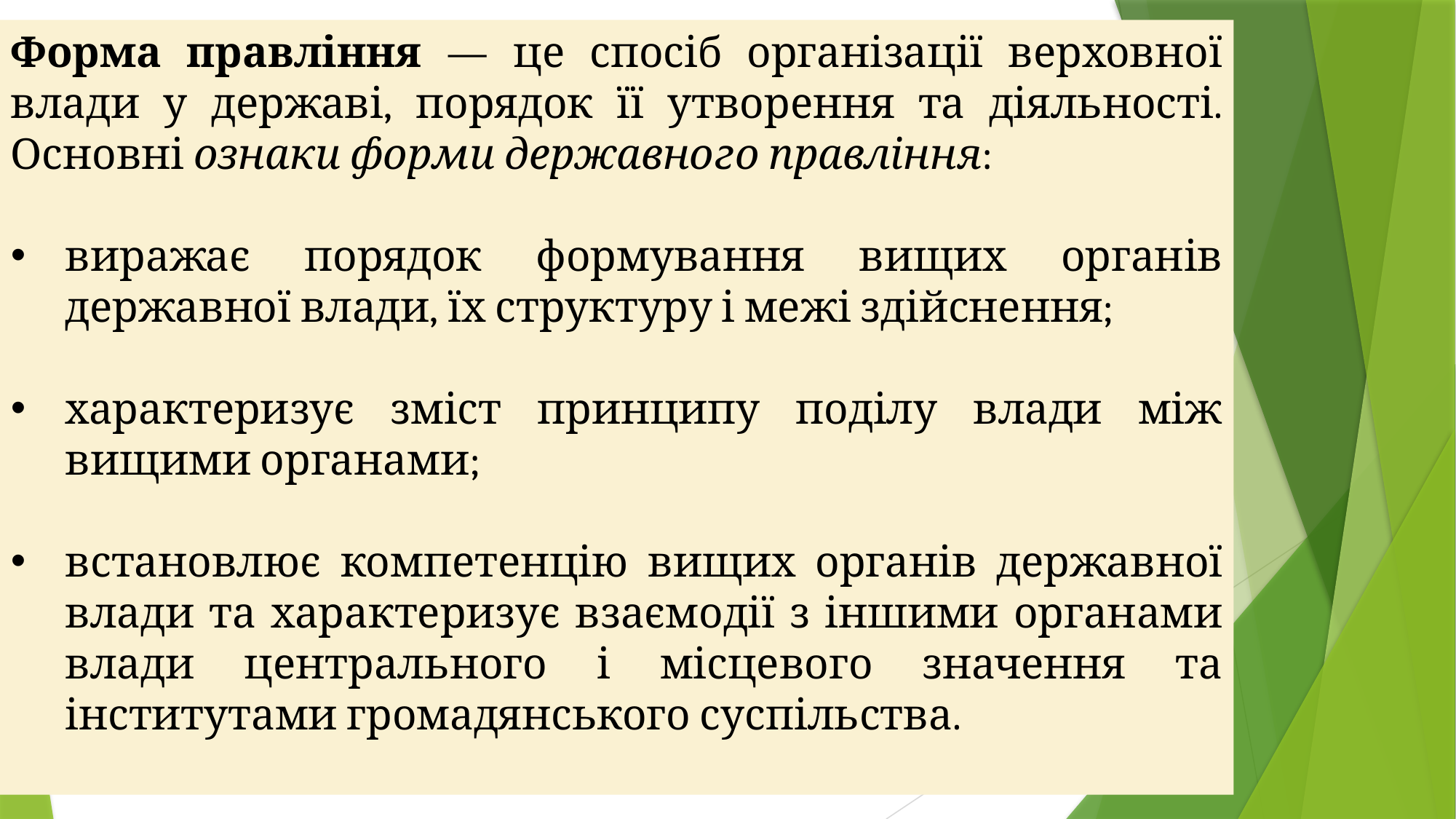

Форма правління — це спосіб організації верховної влади у державі, порядок її утворення та діяльності. Основні ознаки форми державного правління:

виражає порядок формування вищих органів державної влади, їх структуру і межі здійснення;

характеризує зміст принципу поділу влади між вищими органами;

встановлює компетенцію вищих органів державної влади та характеризує взаємодії з іншими органами влади центрального і місцевого значення та інститутами громадянського суспільства.